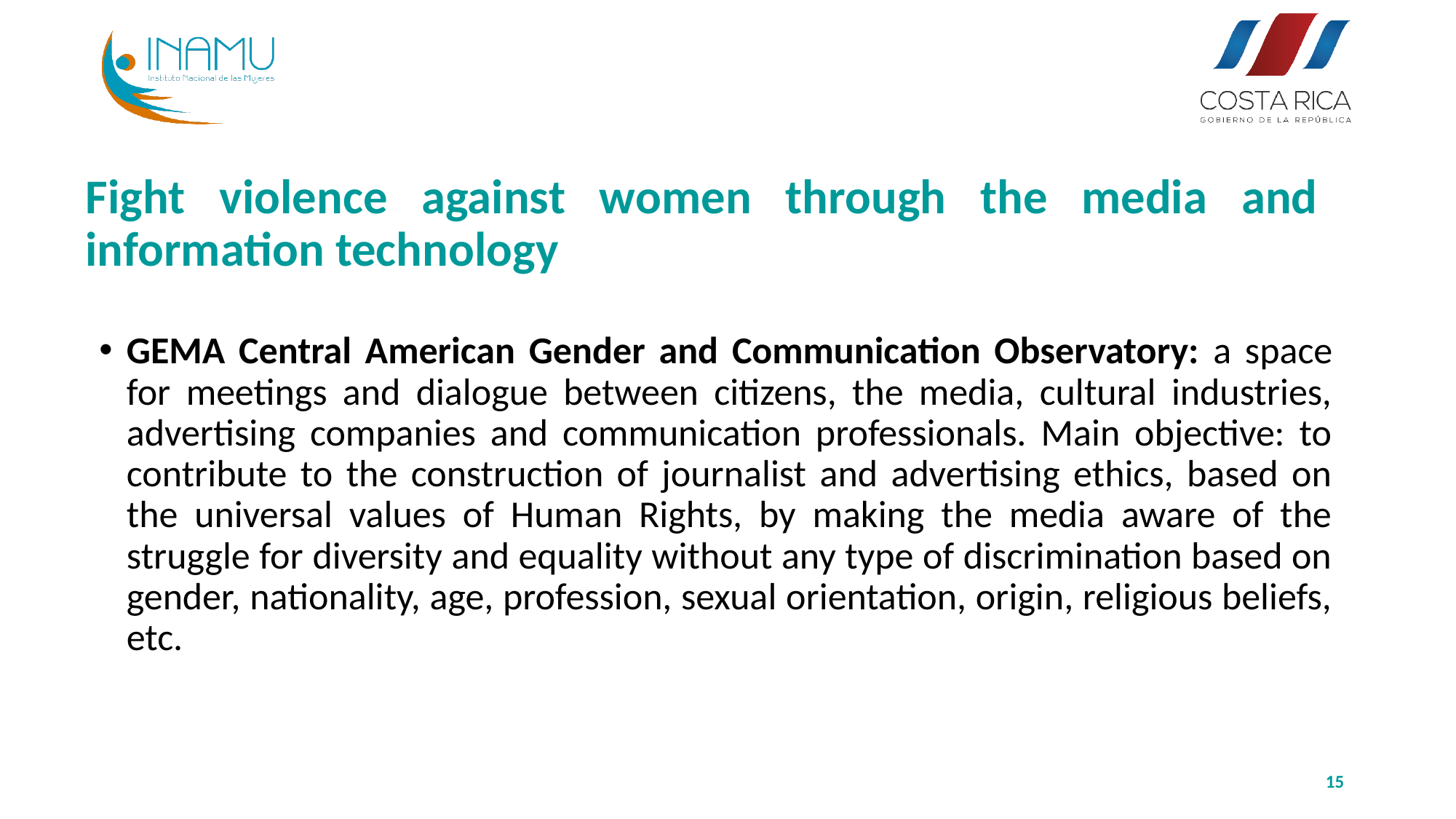

# Fight violence against women through the media and information technology
GEMA Central American Gender and Communication Observatory: a space for meetings and dialogue between citizens, the media, cultural industries, advertising companies and communication professionals. Main objective: to contribute to the construction of journalist and advertising ethics, based on the universal values of Human Rights, by making the media aware of the struggle for diversity and equality without any type of discrimination based on gender, nationality, age, profession, sexual orientation, origin, religious beliefs, etc.

15